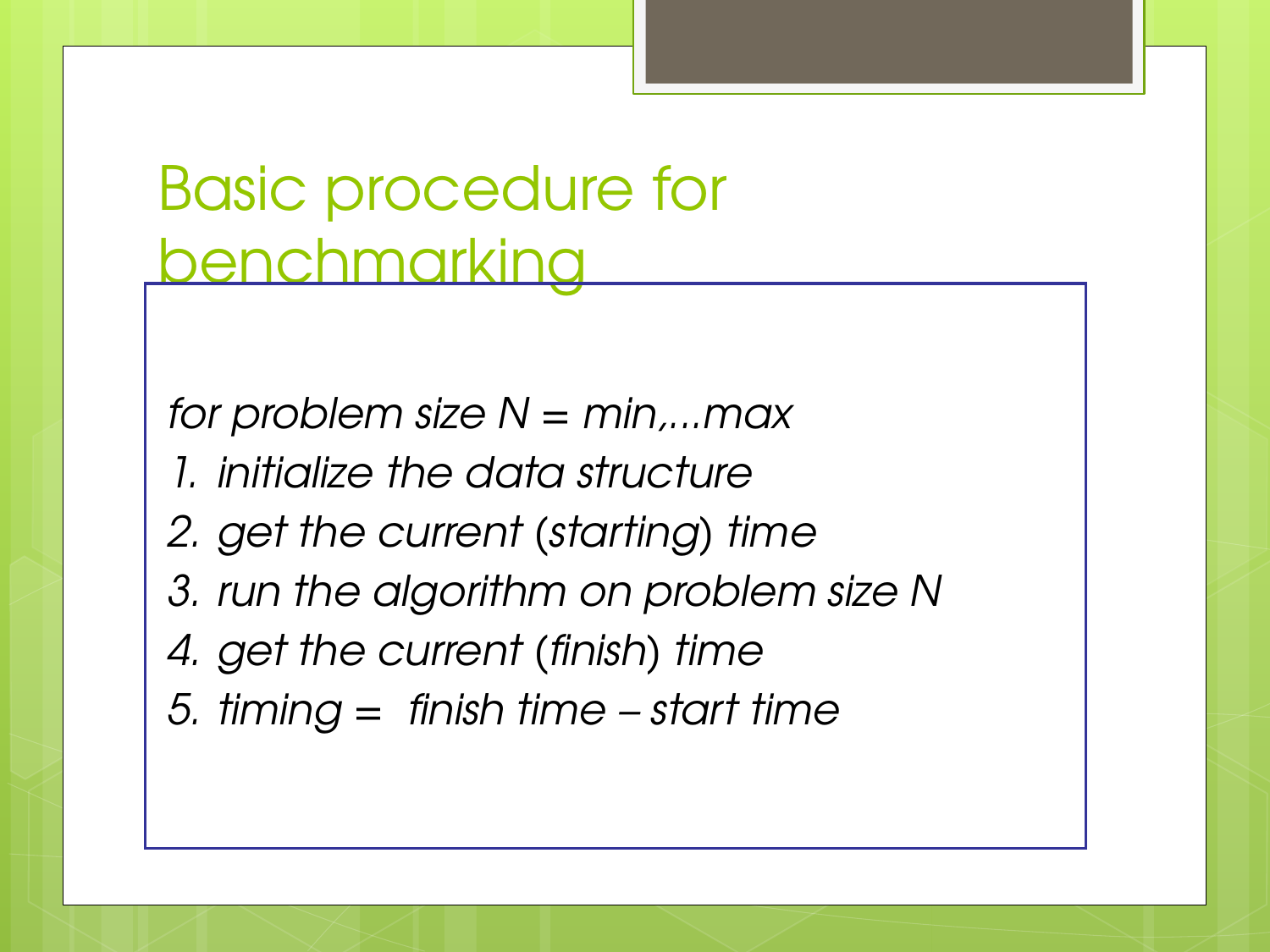

# Basic procedure for benchmarking
for problem size N = min,...max
 initialize the data structure
 get the current (starting) time
 run the algorithm on problem size N
 get the current (finish) time
 timing =  finish time – start time